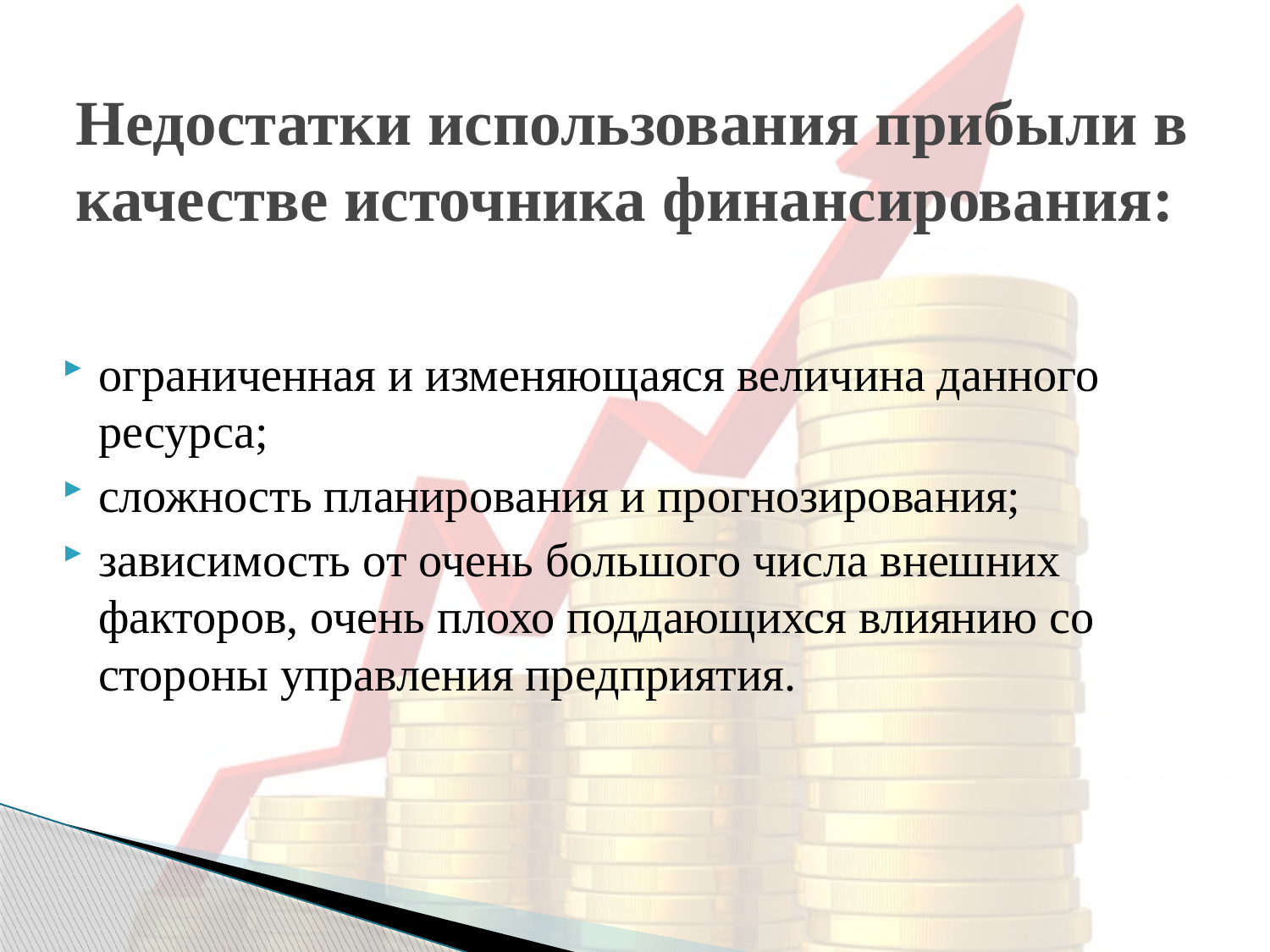

# Недостатки использования прибыли в качестве источника финансирования:
ограниченная и изменяющаяся величина данного ресурса;
сложность планирования и прогнозирования;
зависимость от очень большого числа внешних факторов, очень плохо поддающихся влиянию со стороны управления предприятия.